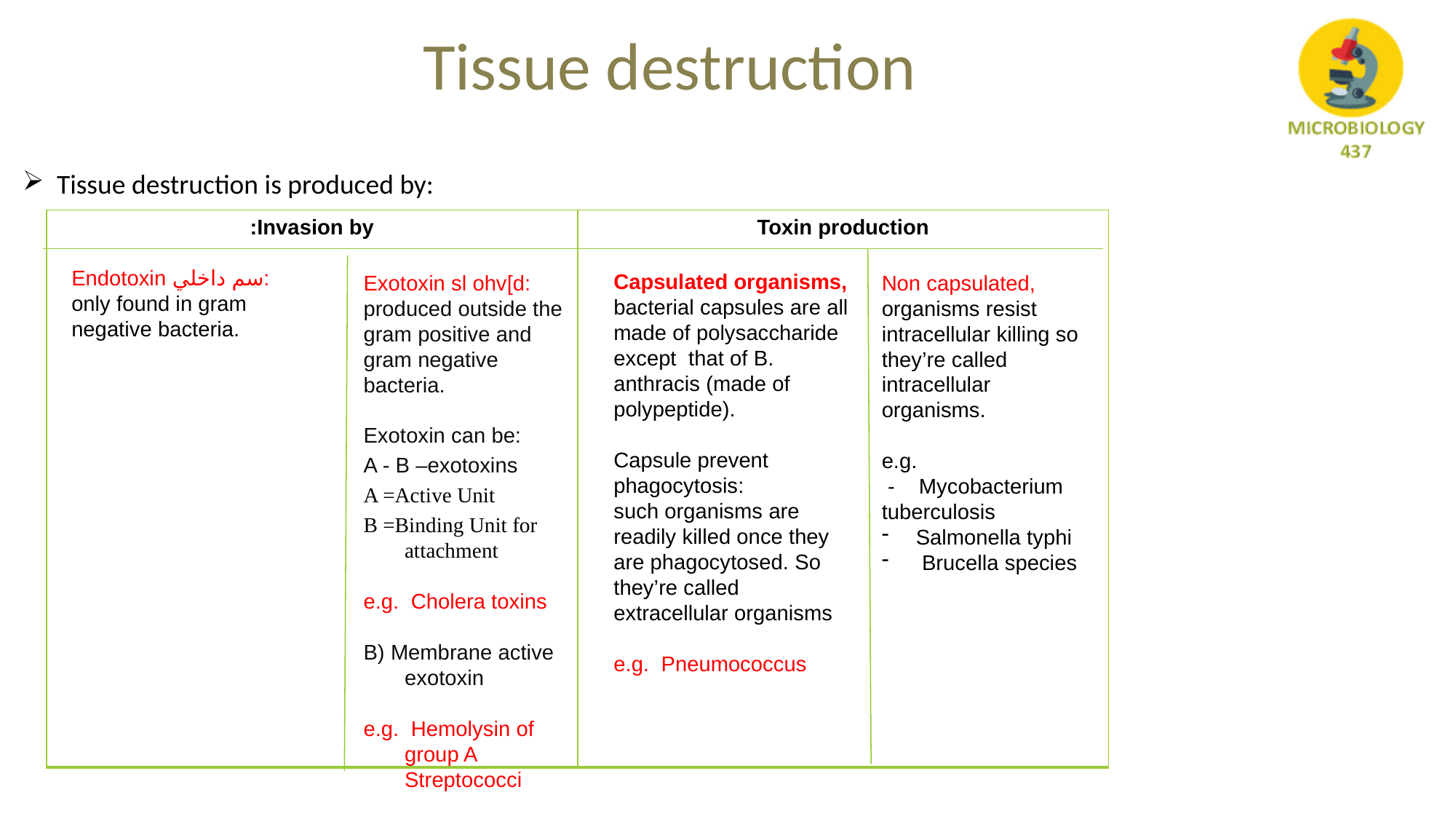

# Tissue destruction
Tissue destruction is produced by:
| Invasion by: | Toxin production |
| --- | --- |

Endotoxin سم داخلي: only found in gram negative bacteria.
Capsulated organisms,  bacterial capsules are all made of polysaccharide except  that of B. anthracis (made of polypeptide).

Capsule prevent phagocytosis:
such organisms are readily killed once they are phagocytosed. So they’re called extracellular organisms

e.g.  Pneumococcus

Exotoxin sl ohv[d: produced outside the gram positive and gram negative bacteria.

Exotoxin can be:
A - B –exotoxins
A =Active Unit
B =Binding Unit for attachment

e.g.  Cholera toxins

B) Membrane active exotoxin

e.g.  Hemolysin of group A Streptococci

Non capsulated, organisms resist intracellular killing so they’re called intracellular organisms.

e.g.
 -    Mycobacterium tuberculosis
Salmonella typhi
 Brucella species